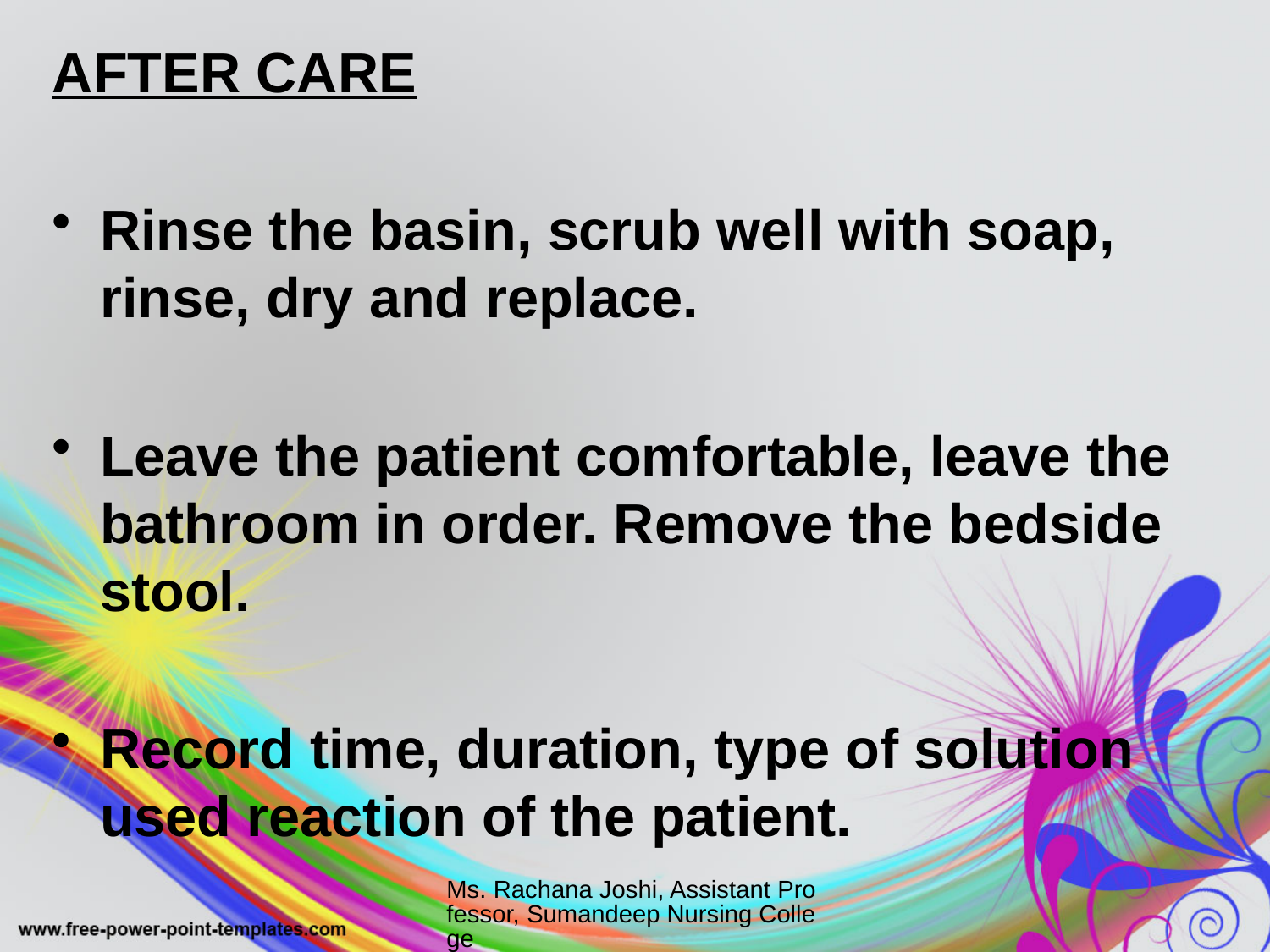

AFTER CARE

Rinse the basin, scrub well with soap, rinse, dry and replace.

Leave the patient comfortable, leave the bathroom in order. Remove the bedside stool.

Record time, duration, type of solution used reaction of the patient.
Ms. Rachana Joshi, Assistant Professor, Sumandeep Nursing College